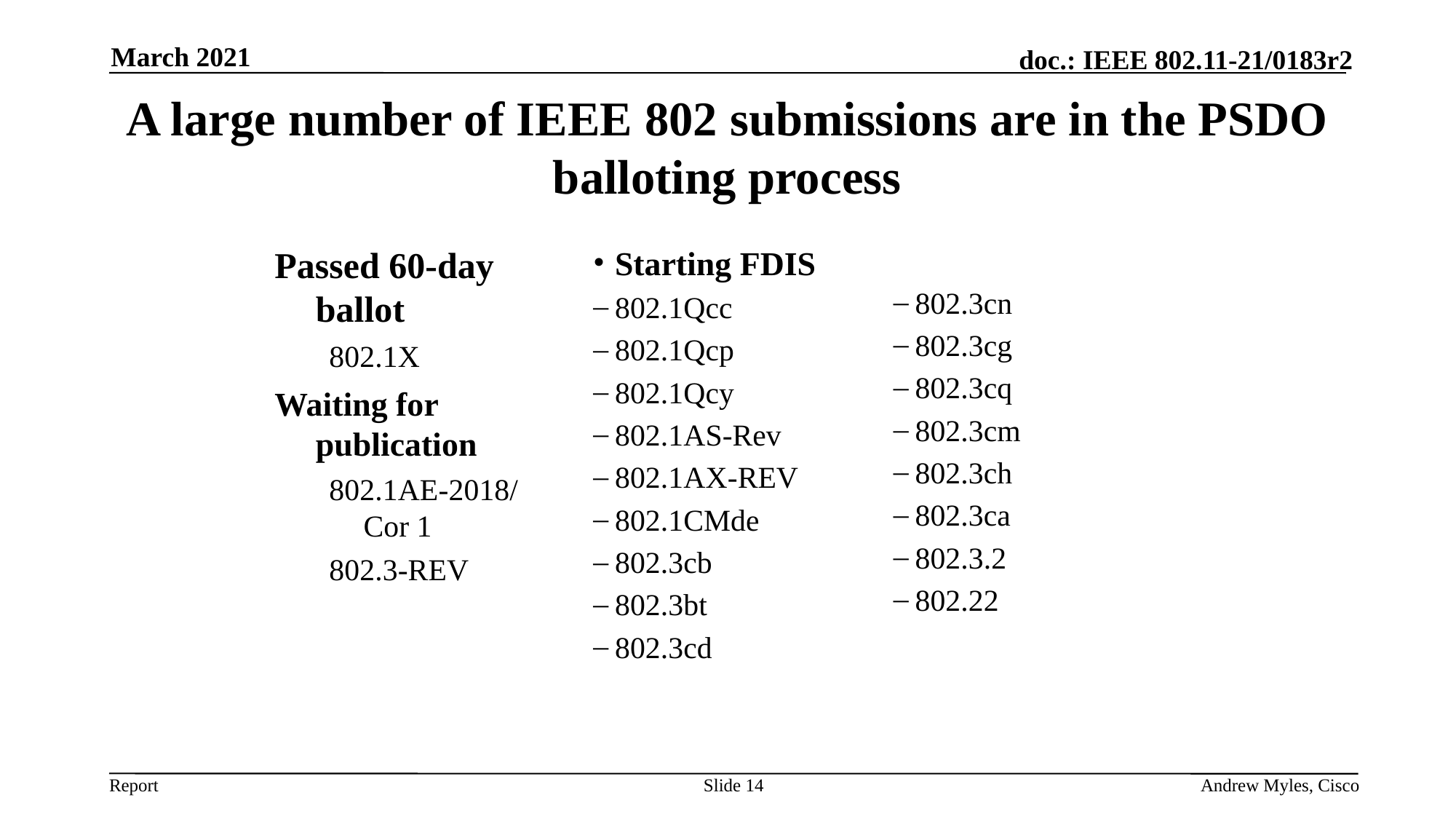

March 2021
# A large number of IEEE 802 submissions are in the PSDO balloting process

802.3cn
802.3cg
802.3cq
802.3cm
802.3ch
802.3ca
802.3.2
802.22
Passed 60-day ballot
802.1X
Waiting for publication
802.1AE-2018/Cor 1
802.3-REV

Starting FDIS
802.1Qcc
802.1Qcp
802.1Qcy
802.1AS-Rev
802.1AX-REV
802.1CMde
802.3cb
802.3bt
802.3cd
Slide 14
Andrew Myles, Cisco